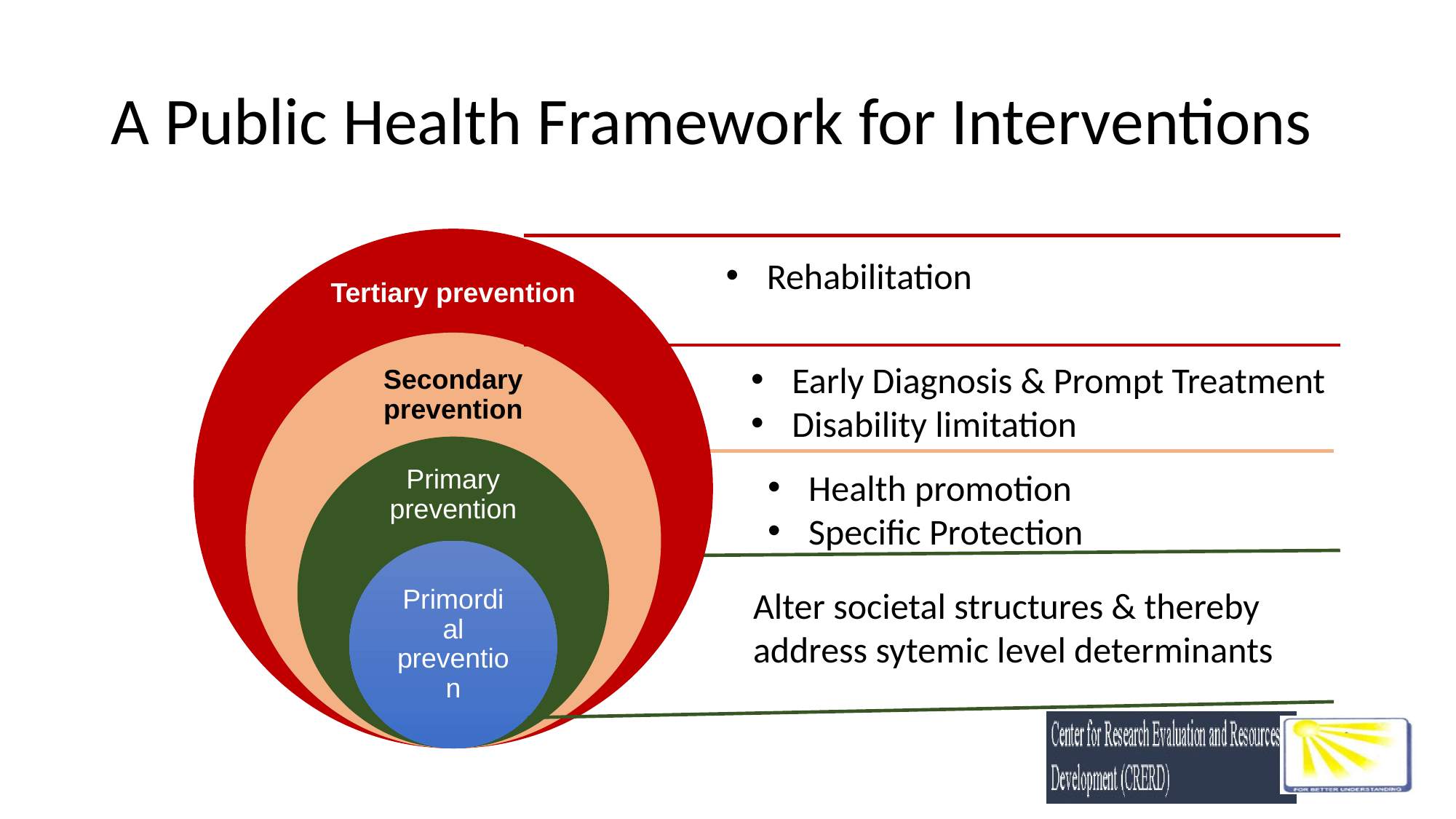

# A Public Health Framework for Interventions
Tertiary prevention
Secondary prevention
Primary prevention
Primordial prevention
Rehabilitation
Early Diagnosis & Prompt Treatment
Disability limitation
Health promotion
Specific Protection
Alter societal structures & thereby address sytemic level determinants